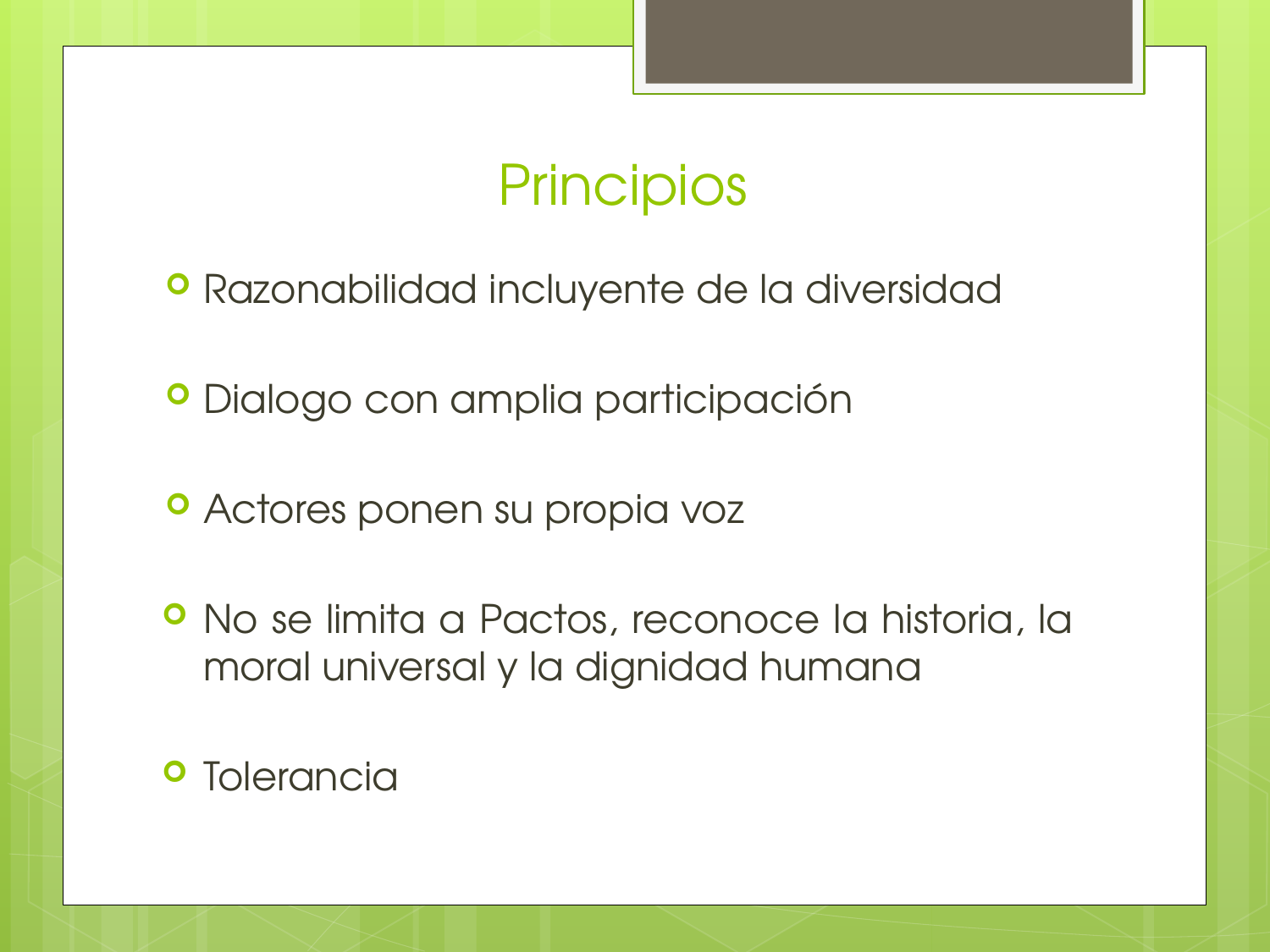

# Principios
Razonabilidad incluyente de la diversidad

Dialogo con amplia participación

Actores ponen su propia voz

No se limita a Pactos, reconoce la historia, la moral universal y la dignidad humana

Tolerancia